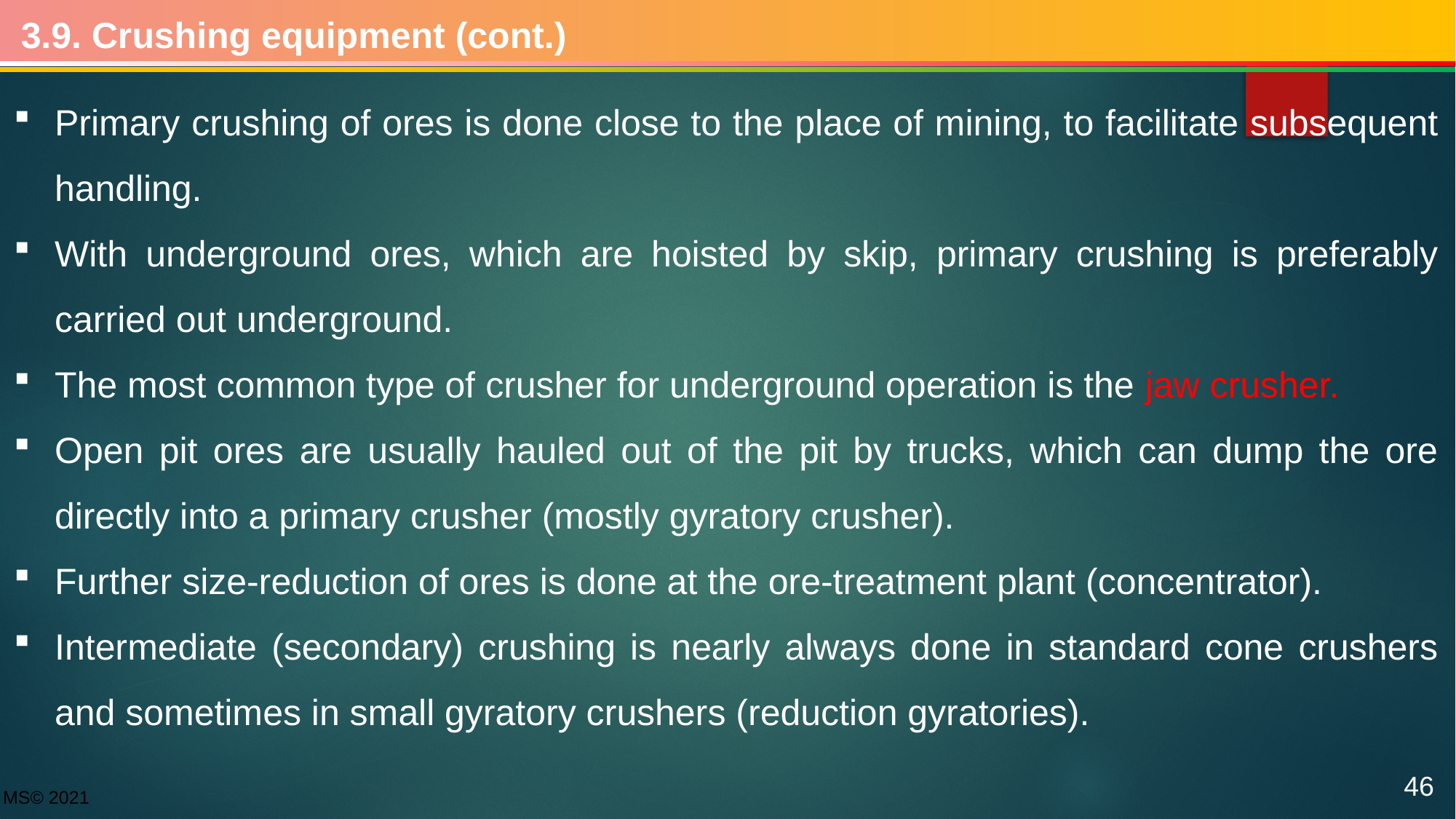

3.9. Crushing equipment (cont.)

Primary crushing of ores is done close to the place of mining, to facilitate subsequent handling.
With underground ores, which are hoisted by skip, primary crushing is preferably carried out underground.
The most common type of crusher for underground operation is the jaw crusher.
Open pit ores are usually hauled out of the pit by trucks, which can dump the ore directly into a primary crusher (mostly gyratory crusher).
Further size-reduction of ores is done at the ore-treatment plant (concentrator).
Intermediate (secondary) crushing is nearly always done in standard cone crushers and sometimes in small gyratory crushers (reduction gyratories).
46
MS© 2021